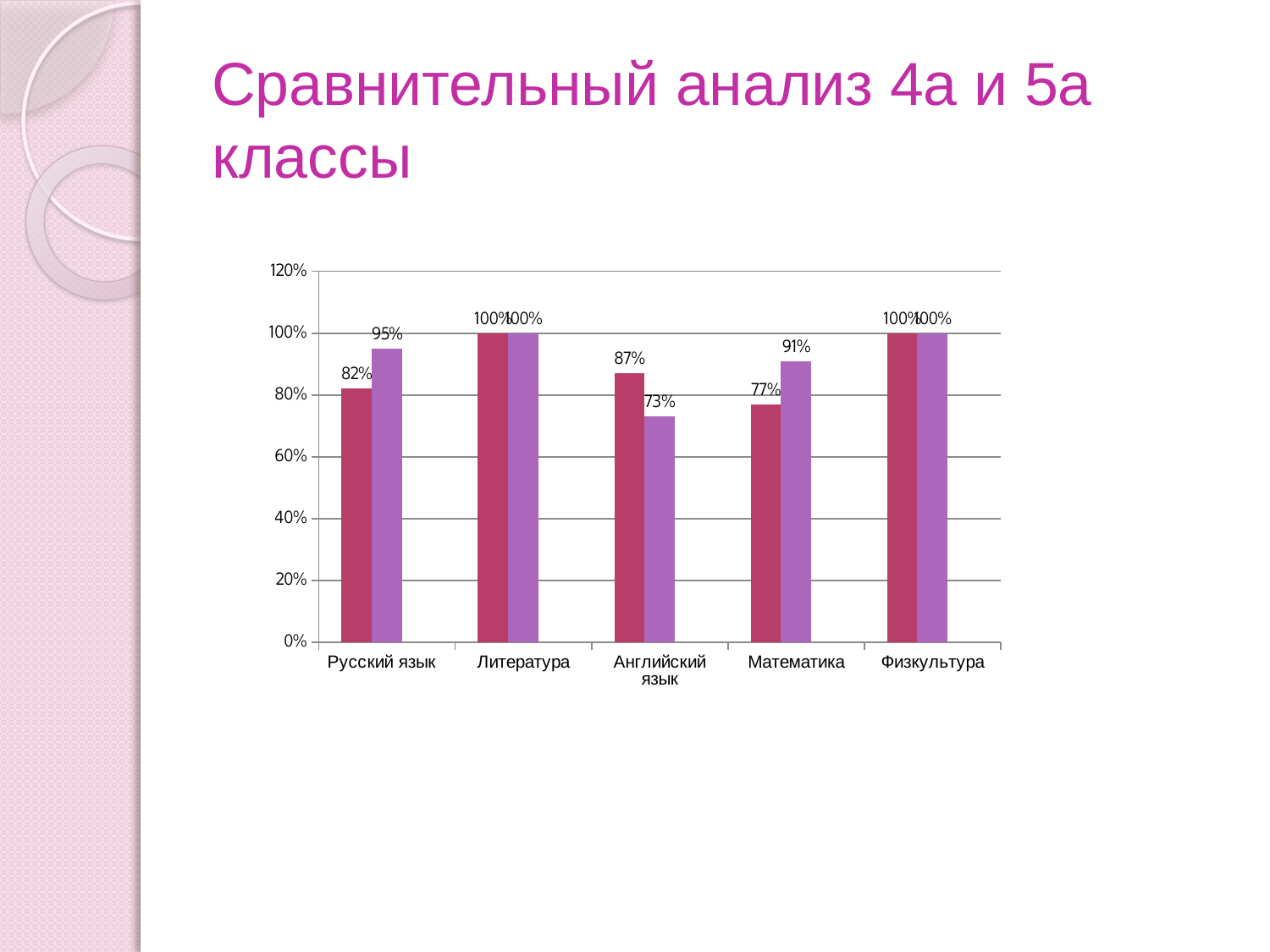

# Сравнительный анализ 4а и 5а классы

### Chart

| Category | Ряд 1 | Ряд 2 |  2 |
|---|---|---|---|
| Русский язык   | 0.8200000000000006 | 0.9500000000000006 | 0.0 |
| Литература | 1.0 | 1.0 | 0.0 |
| Английский язык | 0.8700000000000013 | 0.7300000000000006 | 0.0 |
| Математика | 0.7700000000000015 | 0.91 | 0.0 |
| Физкультура | 1.0 | 1.0 | None |